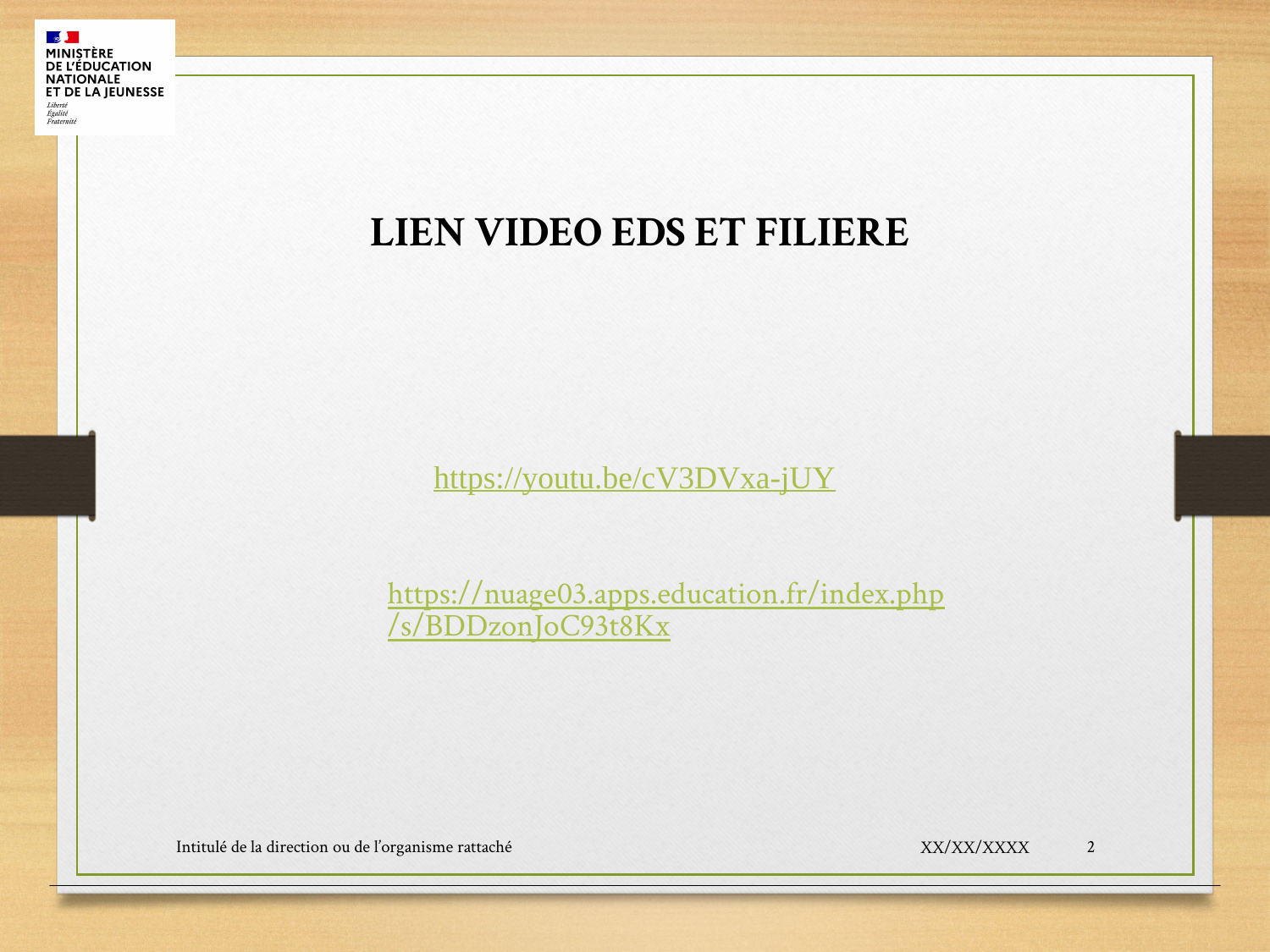

LIEN VIDEO EDS ET FILIERE
https://youtu.be/cV3DVxa-jUY
https://nuage03.apps.education.fr/index.php/s/BDDzonJoC93t8Kx
Intitulé de la direction ou de l’organisme rattaché
XX/XX/XXXX
2